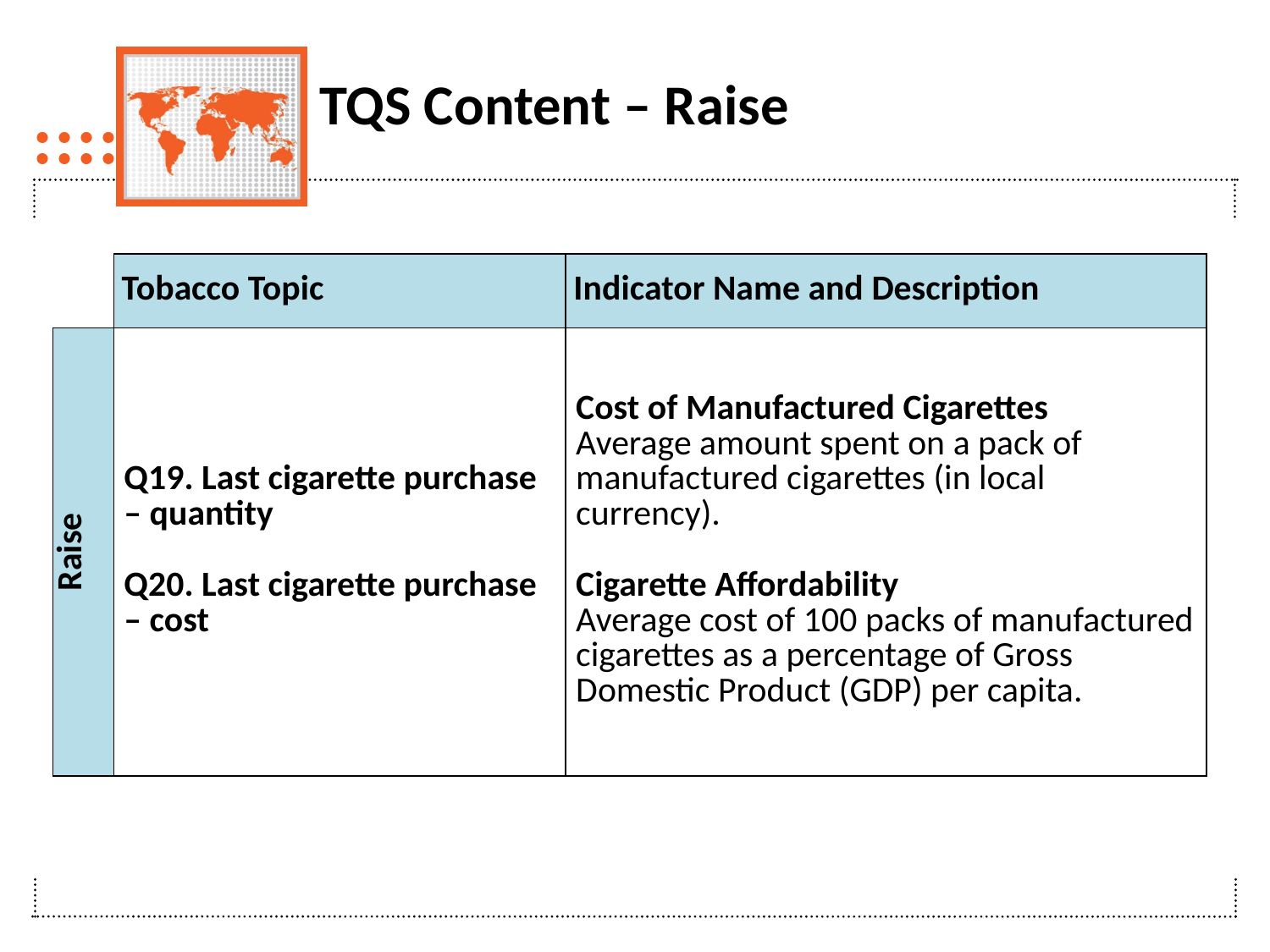

# TQS Content – Raise
|  | Tobacco Topic | Indicator Name and Description |
| --- | --- | --- |
| Raise | Q19. Last cigarette purchase – quantity Q20. Last cigarette purchase – cost | Cost of Manufactured Cigarettes Average amount spent on a pack of manufactured cigarettes (in local currency). Cigarette Affordability Average cost of 100 packs of manufactured cigarettes as a percentage of Gross Domestic Product (GDP) per capita. |